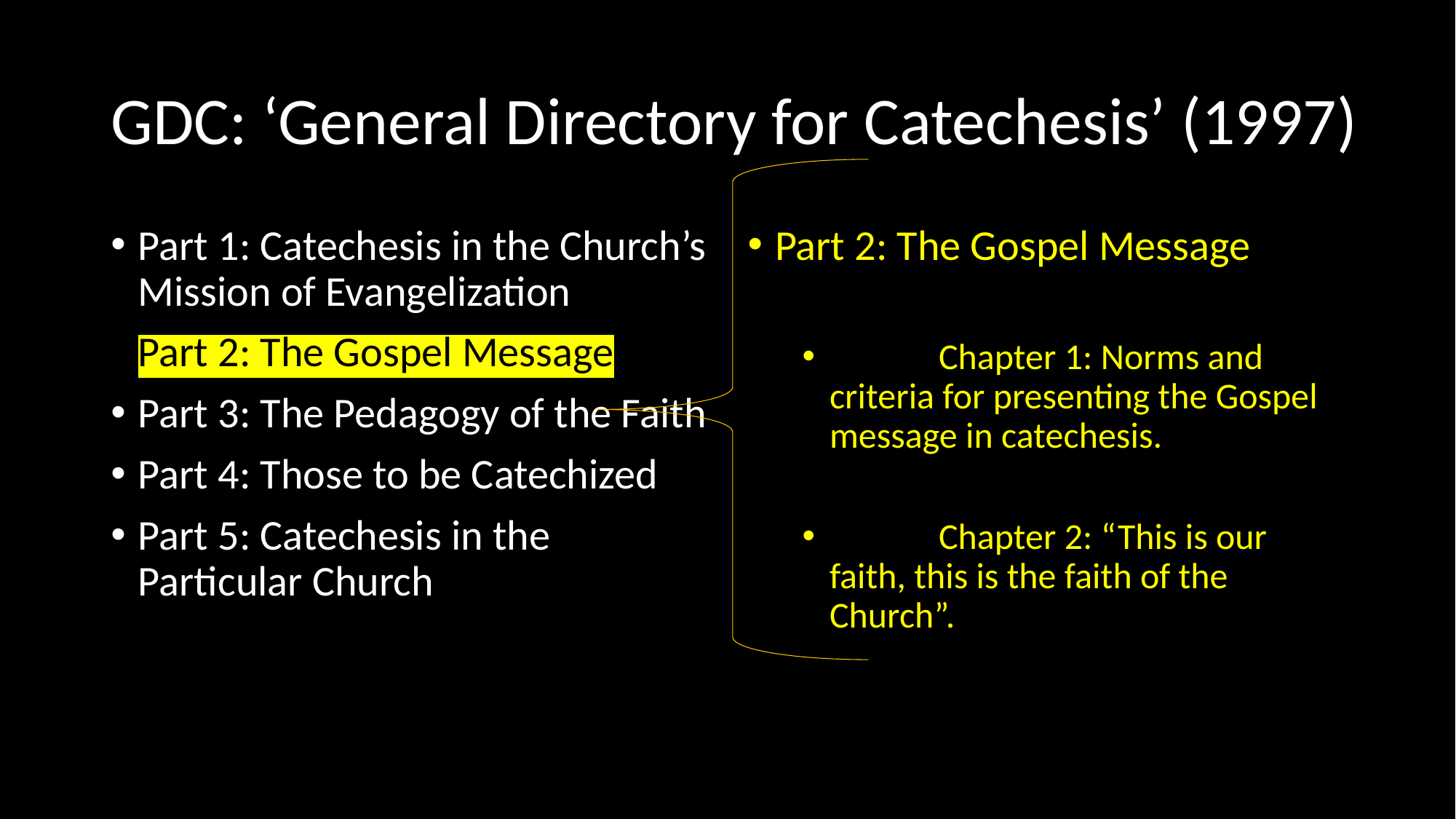

# GDC: ‘General Directory for Catechesis’ (1997)

Part 1: Catechesis in the Church’s Mission of Evangelization
Part 2: The Gospel Message
Part 3: The Pedagogy of the Faith
Part 4: Those to be Catechized
Part 5: Catechesis in the Particular Church
Part 2: The Gospel Message

	Chapter 1: Norms and criteria for presenting the Gospel message in catechesis.

	Chapter 2: “This is our faith, this is the faith of the Church”.